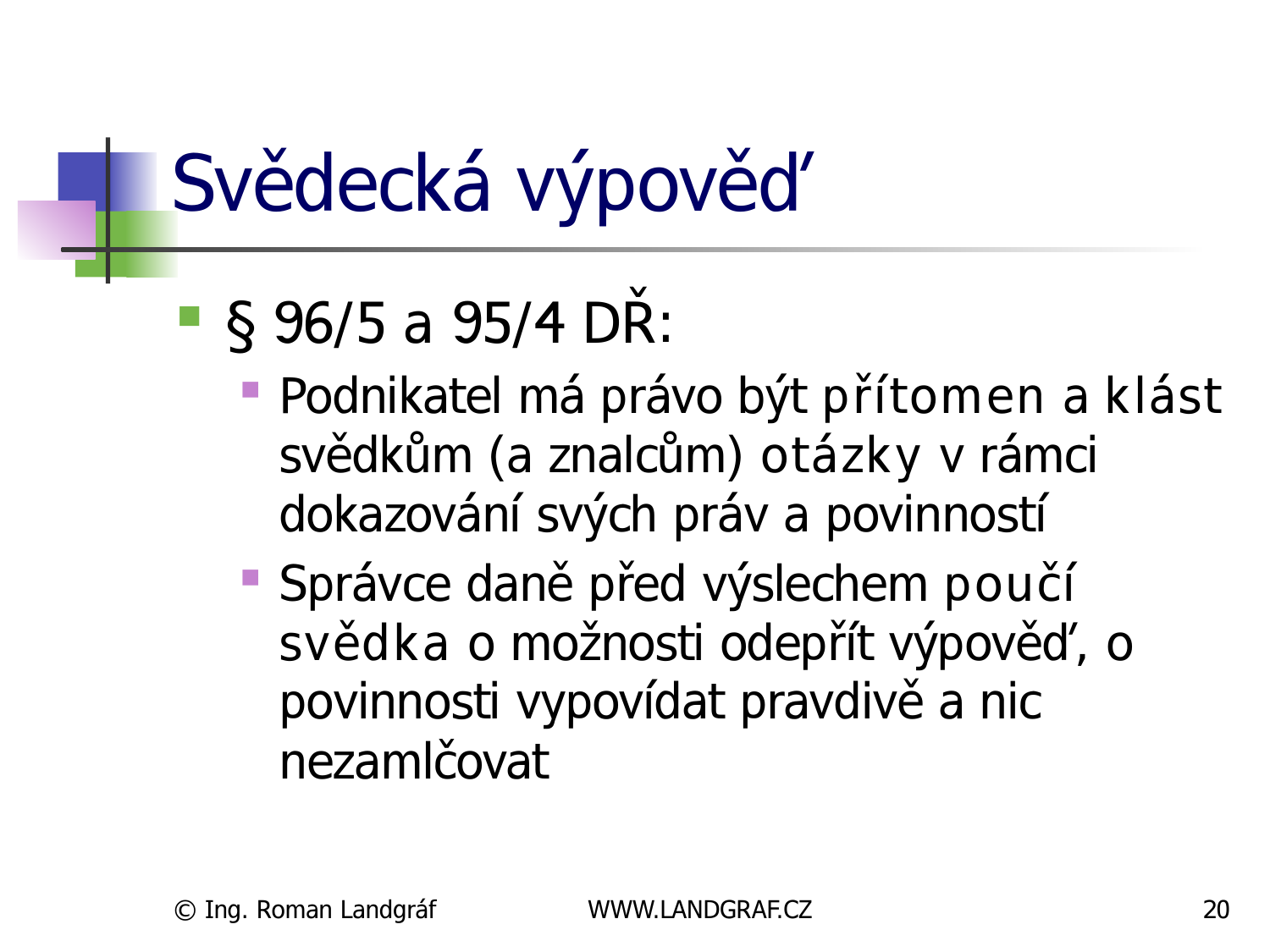

# Svědecká výpověď
§ 96/5 a 95/4 DŘ:
Podnikatel má právo být přítomen a klást svědkům (a znalcům) otázky v rámci dokazování svých práv a povinností
Správce daně před výslechem poučí svědka o možnosti odepřít výpověď, o povinnosti vypovídat pravdivě a nic nezamlčovat

© Ing. Roman Landgráf
WWW.LANDGRAF.CZ
20